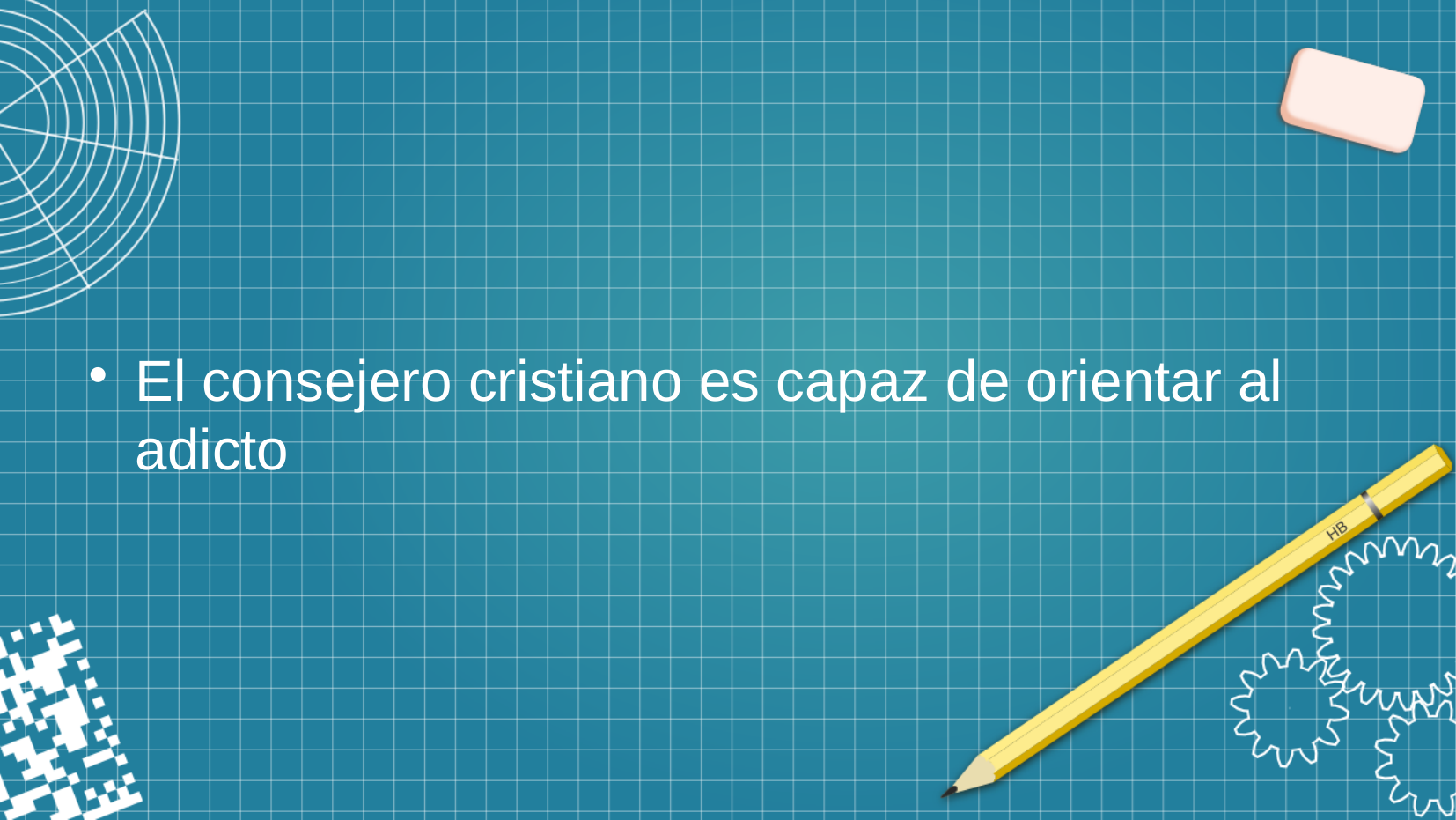

#
El consejero cristiano es capaz de orientar al adicto